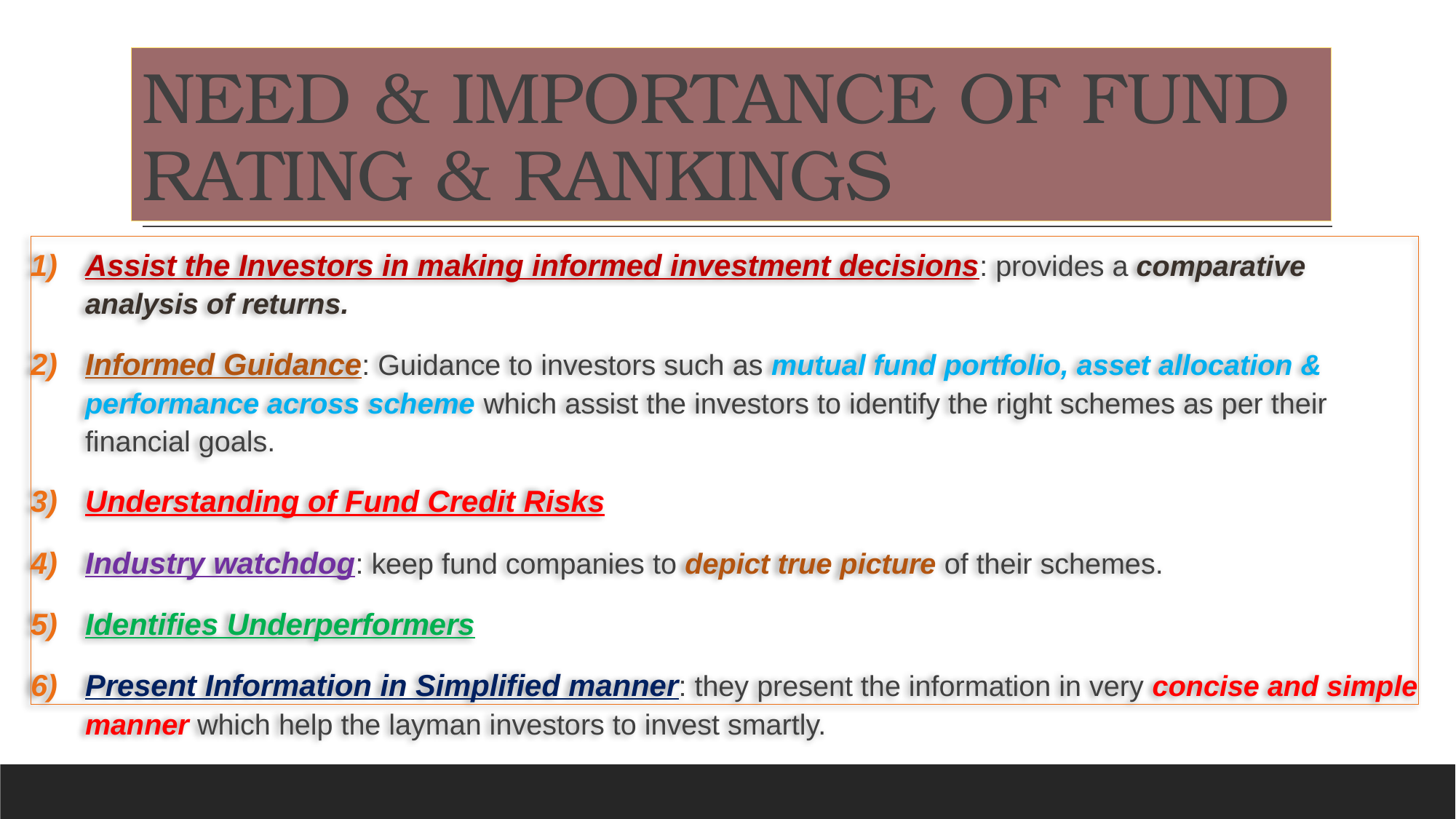

# NEED & IMPORTANCE OF FUND RATING & RANKINGS
Assist the Investors in making informed investment decisions: provides a comparative analysis of returns.
Informed Guidance: Guidance to investors such as mutual fund portfolio, asset allocation & performance across scheme which assist the investors to identify the right schemes as per their financial goals.
Understanding of Fund Credit Risks
Industry watchdog: keep fund companies to depict true picture of their schemes.
Identifies Underperformers
Present Information in Simplified manner: they present the information in very concise and simple manner which help the layman investors to invest smartly.